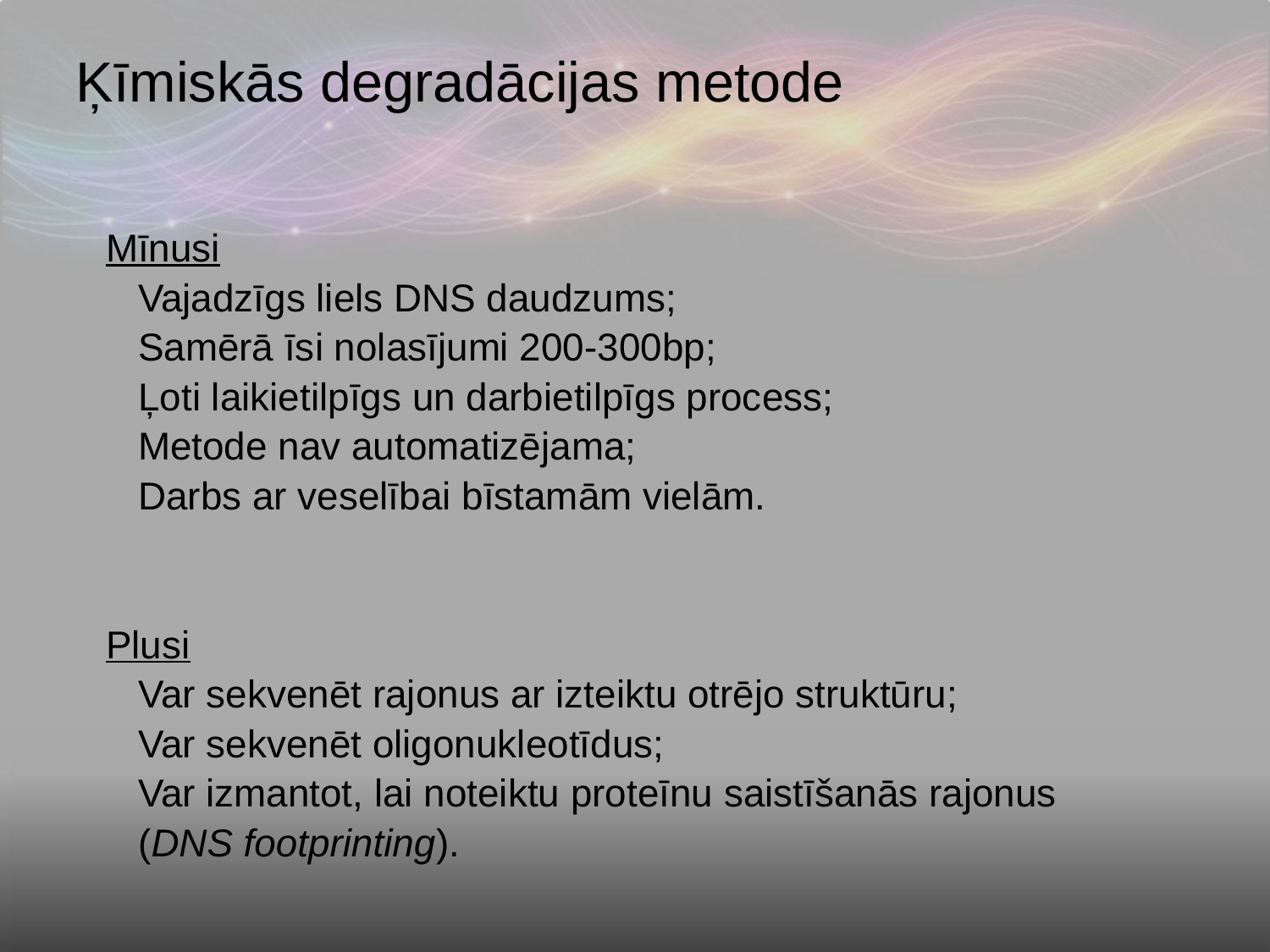

Ķīmiskās degradācijas metode
Mīnusi
   Vajadzīgs liels DNS daudzums;
   Samērā īsi nolasījumi 200-300bp;
   Ļoti laikietilpīgs un darbietilpīgs process;
   Metode nav automatizējama;
   Darbs ar veselībai bīstamām vielām.

Plusi
   Var sekvenēt rajonus ar izteiktu otrējo struktūru;
   Var sekvenēt oligonukleotīdus;
   Var izmantot, lai noteiktu proteīnu saistīšanās rajonus
   (DNS footprinting).